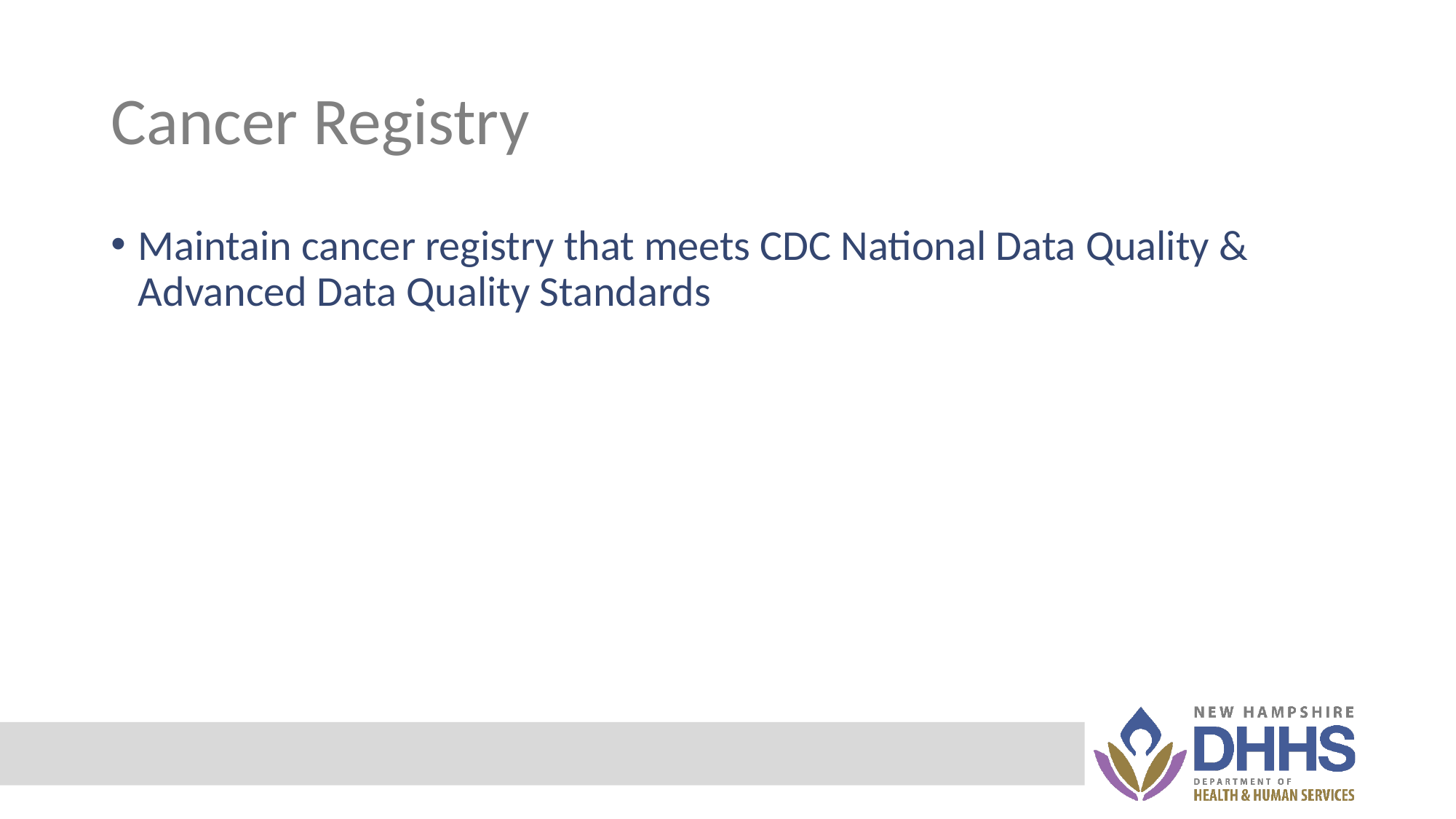

# Cancer Registry
Maintain cancer registry that meets CDC National Data Quality & Advanced Data Quality Standards